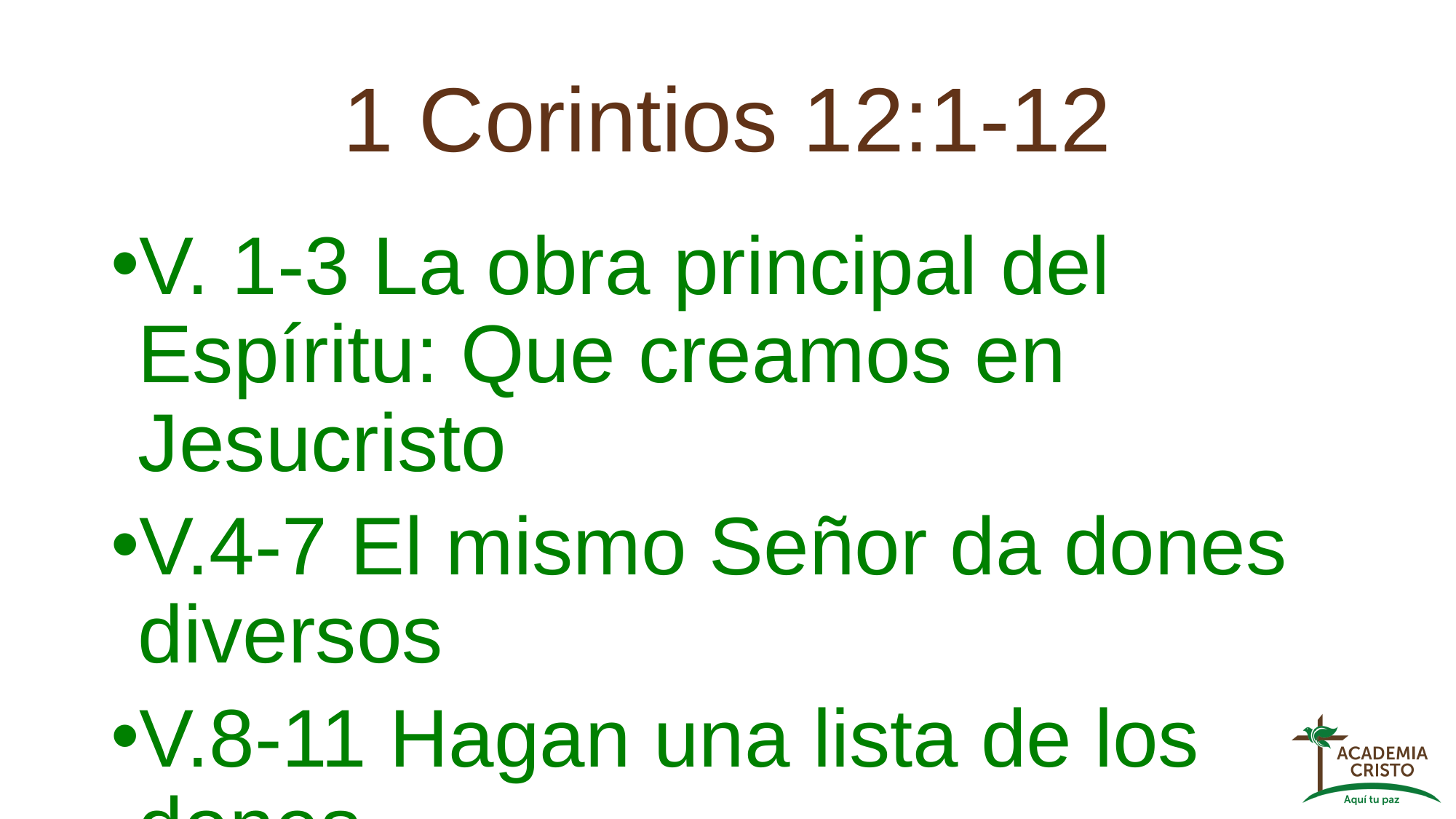

# 1 Corintios 12:1-12
V. 1-3 La obra principal del Espíritu: Que creamos en Jesucristo
V.4-7 El mismo Señor da dones diversos
V.8-11 Hagan una lista de los dones